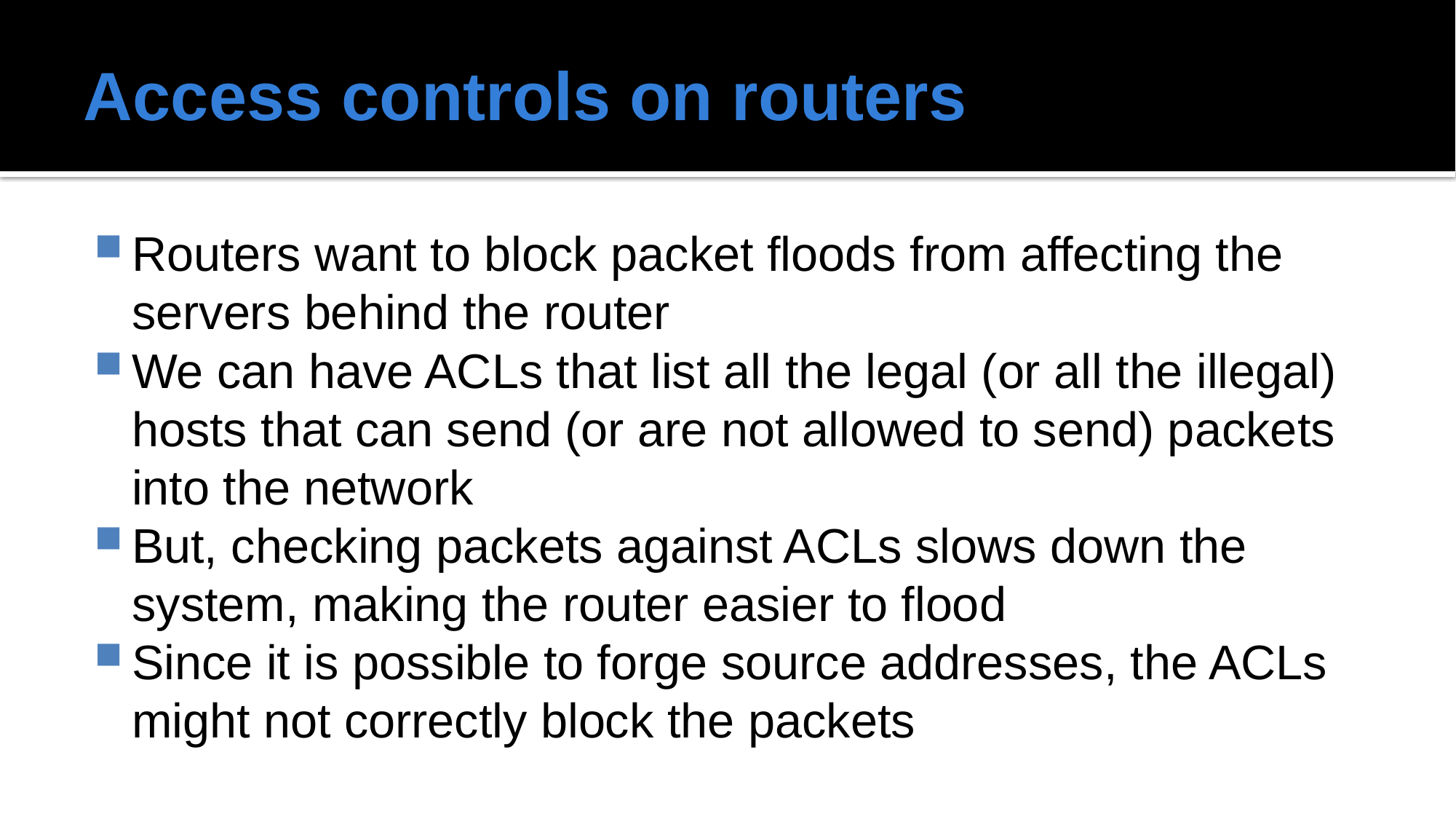

# Access controls on routers
Routers want to block packet floods from affecting the servers behind the router
We can have ACLs that list all the legal (or all the illegal) hosts that can send (or are not allowed to send) packets into the network
But, checking packets against ACLs slows down the system, making the router easier to flood
Since it is possible to forge source addresses, the ACLs might not correctly block the packets